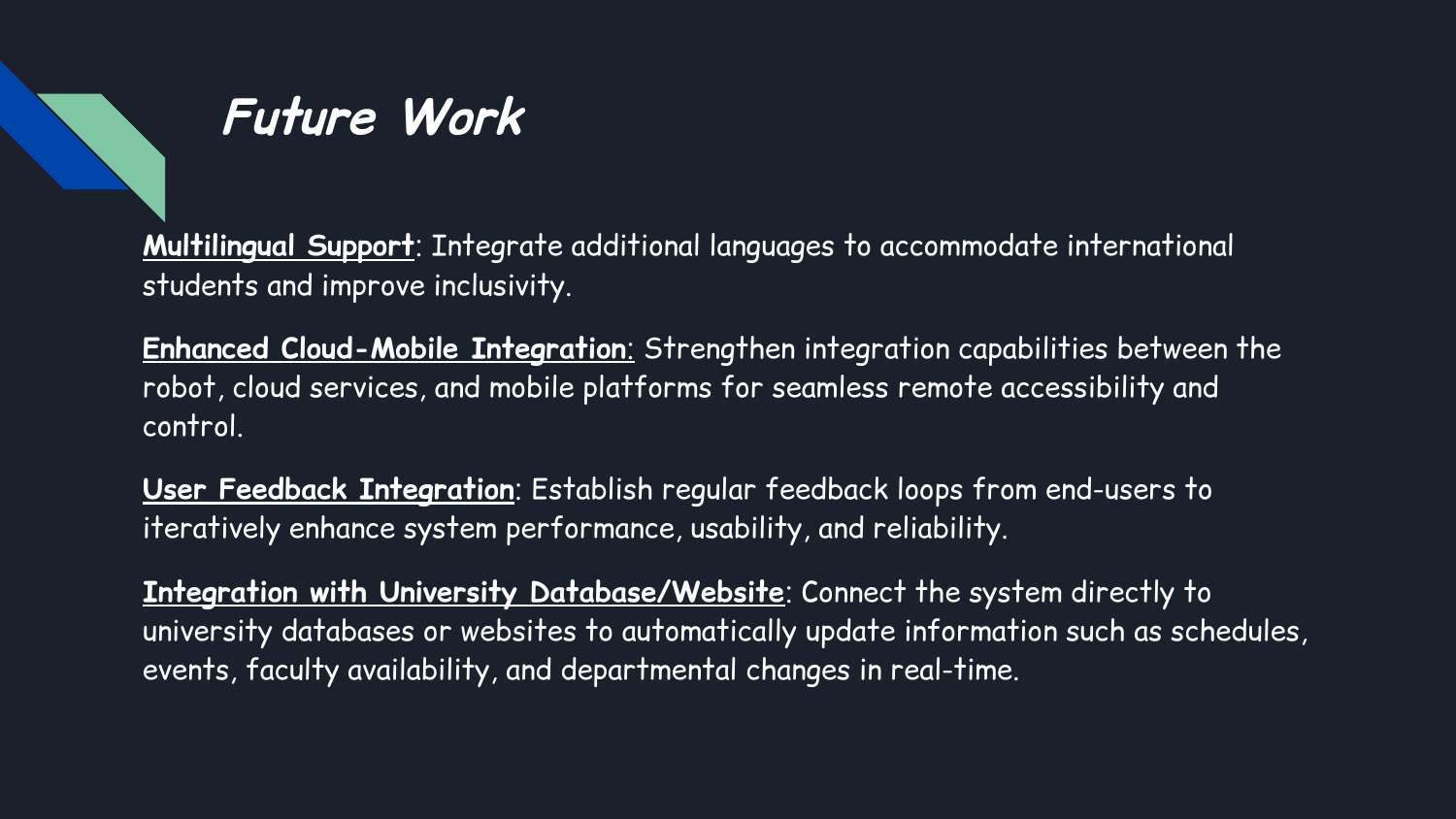

# Future Work
Multilingual Support: Integrate additional languages to accommodate international students and improve inclusivity.
Enhanced Cloud-Mobile Integration: Strengthen integration capabilities between the robot, cloud services, and mobile platforms for seamless remote accessibility and control.
User Feedback Integration: Establish regular feedback loops from end-users to iteratively enhance system performance, usability, and reliability.
Integration with University Database/Website: Connect the system directly to university databases or websites to automatically update information such as schedules, events, faculty availability, and departmental changes in real-time.